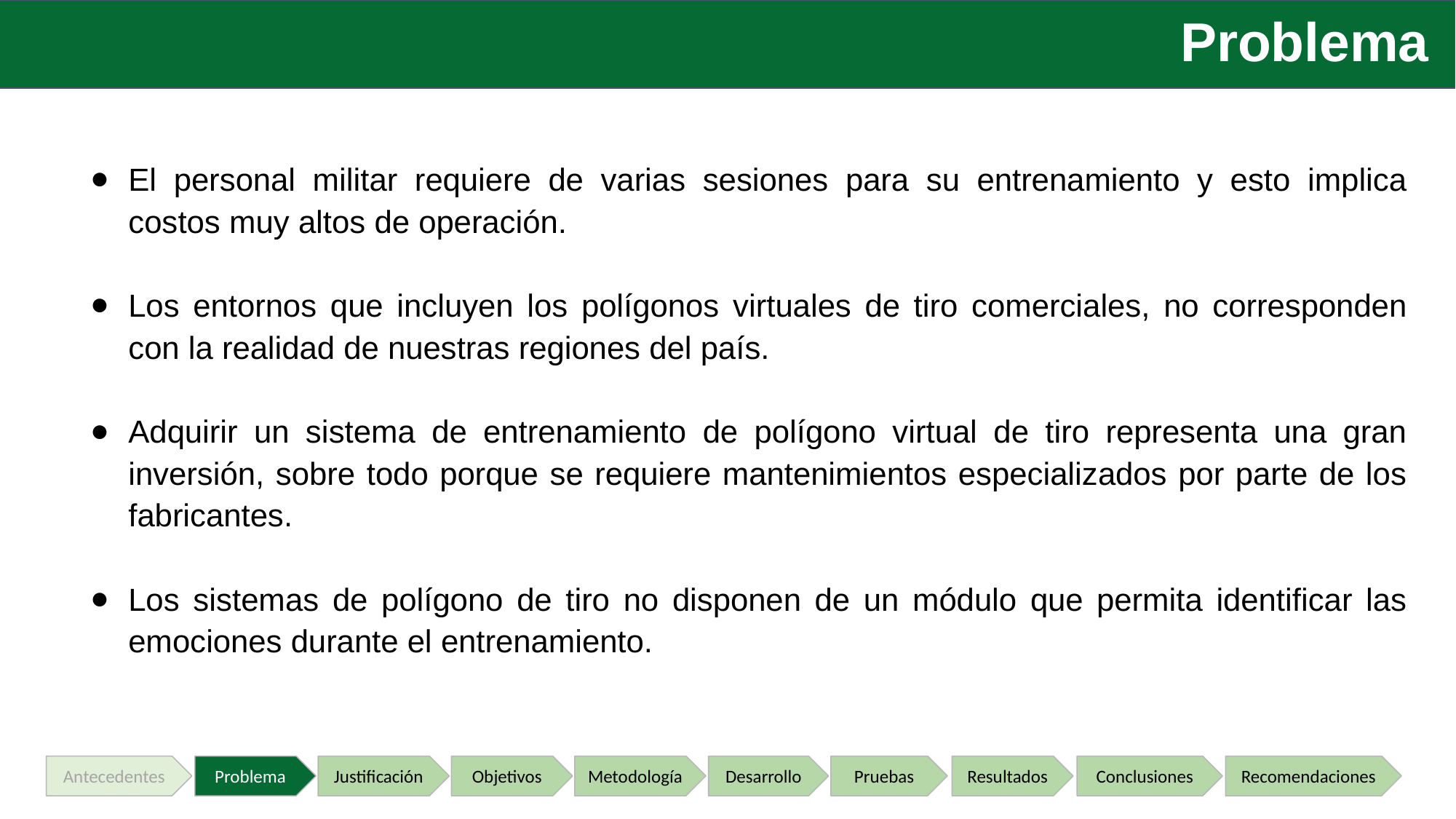

Problema
El personal militar requiere de varias sesiones para su entrenamiento y esto implica costos muy altos de operación.

Los entornos que incluyen los polígonos virtuales de tiro comerciales, no corresponden con la realidad de nuestras regiones del país.

Adquirir un sistema de entrenamiento de polígono virtual de tiro representa una gran inversión, sobre todo porque se requiere mantenimientos especializados por parte de los fabricantes.

Los sistemas de polígono de tiro no disponen de un módulo que permita identificar las emociones durante el entrenamiento.

Justificación
Objetivos
Metodología
Desarrollo
Pruebas
Resultados
Conclusiones
Recomendaciones
Antecedentes
Problema